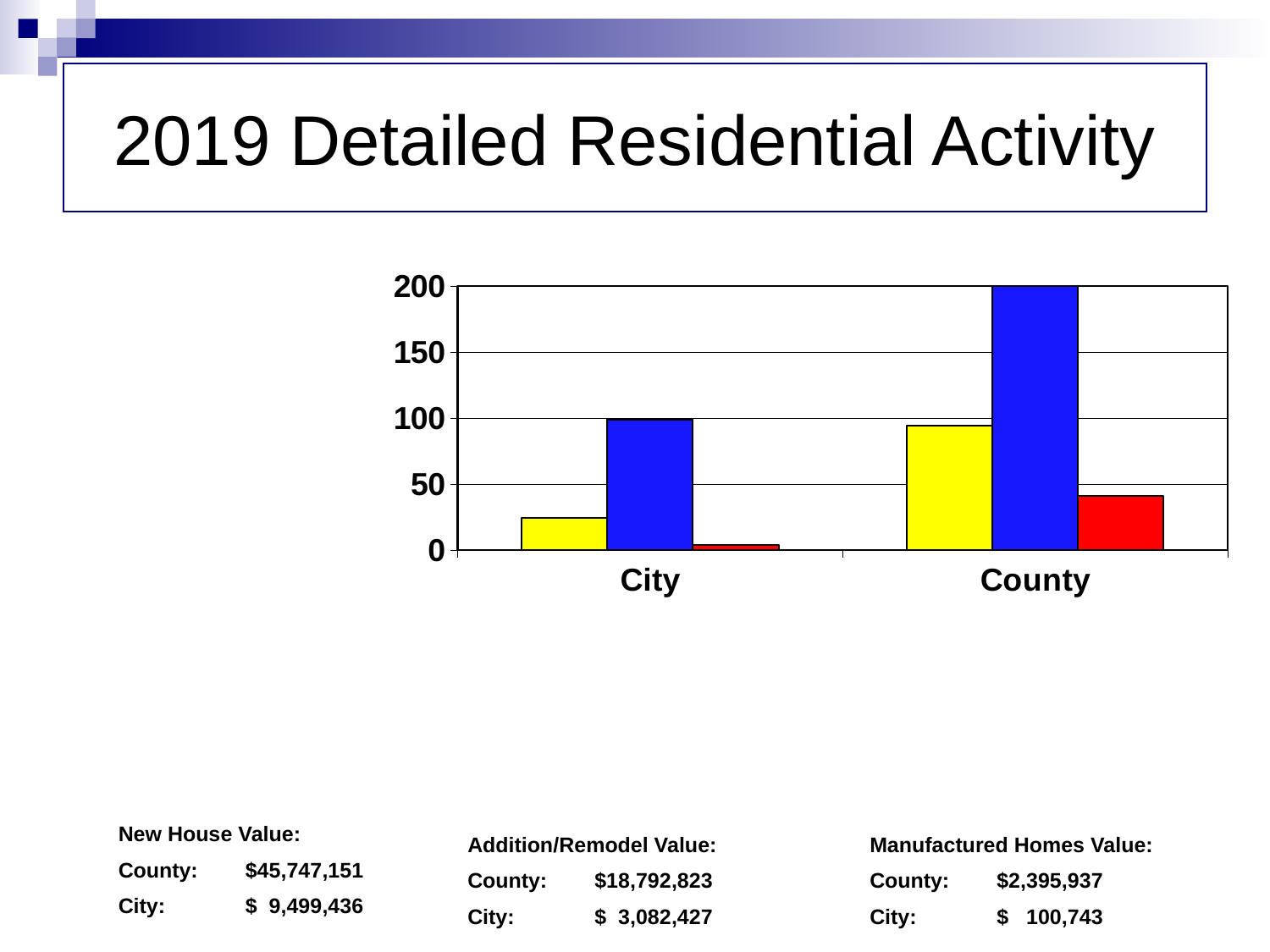

# 2019 Detailed Residential Activity

### Chart

| Category | New Houses | Addition/Remodel | Manufactured Homes |
|---|---|---|---|
| City | 24.0 | 99.0 | 4.0 |
| County | 94.0 | 291.0 | 41.0 |
New House Value:
County:	$45,747,151
City:	$  9,499,436
Addition/Remodel Value:
County:	$18,792,823
City:	$  3,082,427
Manufactured Homes Value:
County:	$2,395,937
City:	$   100,743